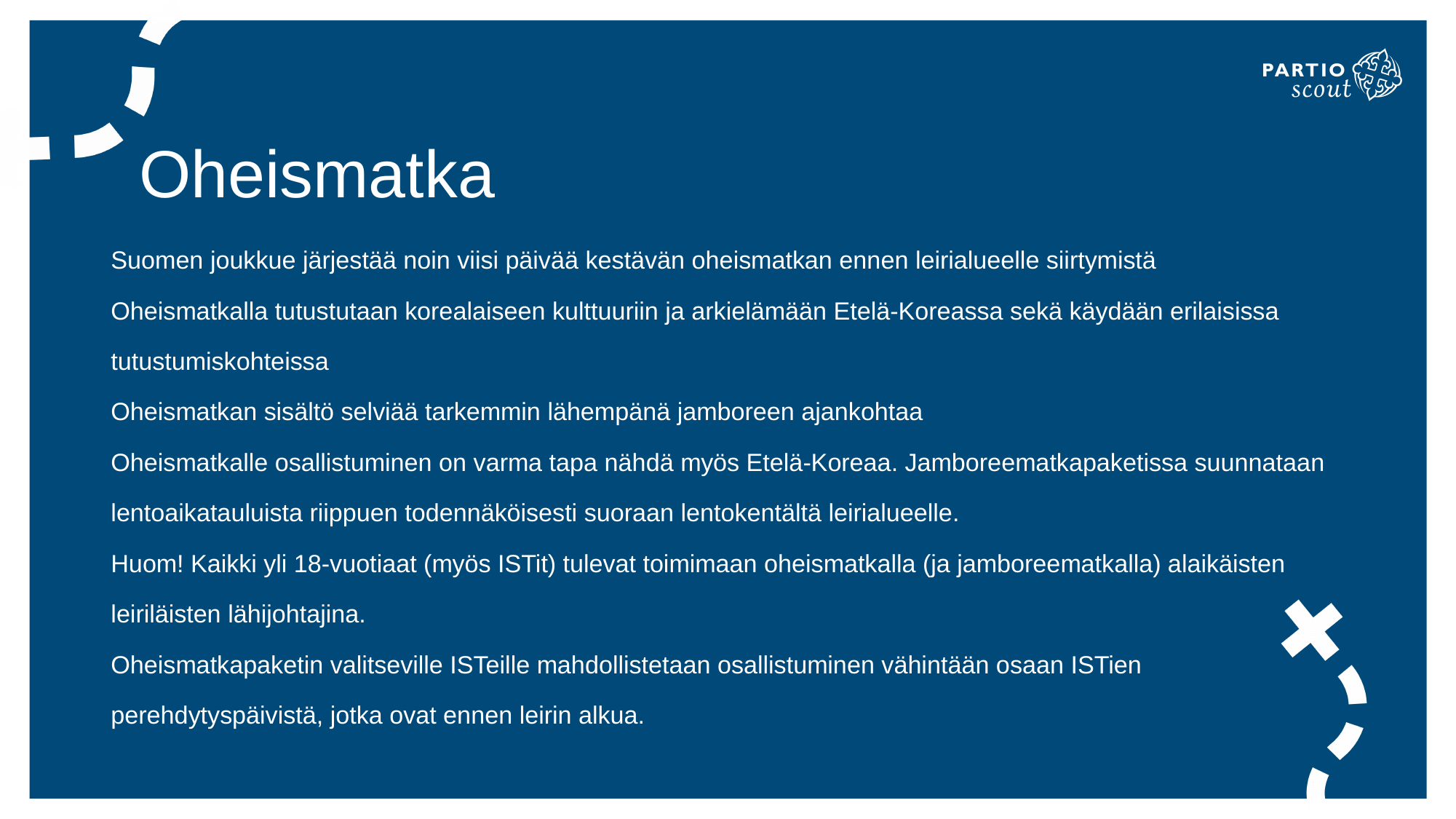

Oheismatka
Suomen joukkue järjestää noin viisi päivää kestävän oheismatkan ennen leirialueelle siirtymistä
Oheismatkalla tutustutaan korealaiseen kulttuuriin ja arkielämään Etelä-Koreassa sekä käydään erilaisissa tutustumiskohteissa
Oheismatkan sisältö selviää tarkemmin lähempänä jamboreen ajankohtaa
Oheismatkalle osallistuminen on varma tapa nähdä myös Etelä-Koreaa. Jamboreematkapaketissa suunnataan lentoaikatauluista riippuen todennäköisesti suoraan lentokentältä leirialueelle.
Huom! Kaikki yli 18-vuotiaat (myös ISTit) tulevat toimimaan oheismatkalla (ja jamboreematkalla) alaikäisten leiriläisten lähijohtajina.
Oheismatkapaketin valitseville ISTeille mahdollistetaan osallistuminen vähintään osaan ISTien perehdytyspäivistä, jotka ovat ennen leirin alkua.